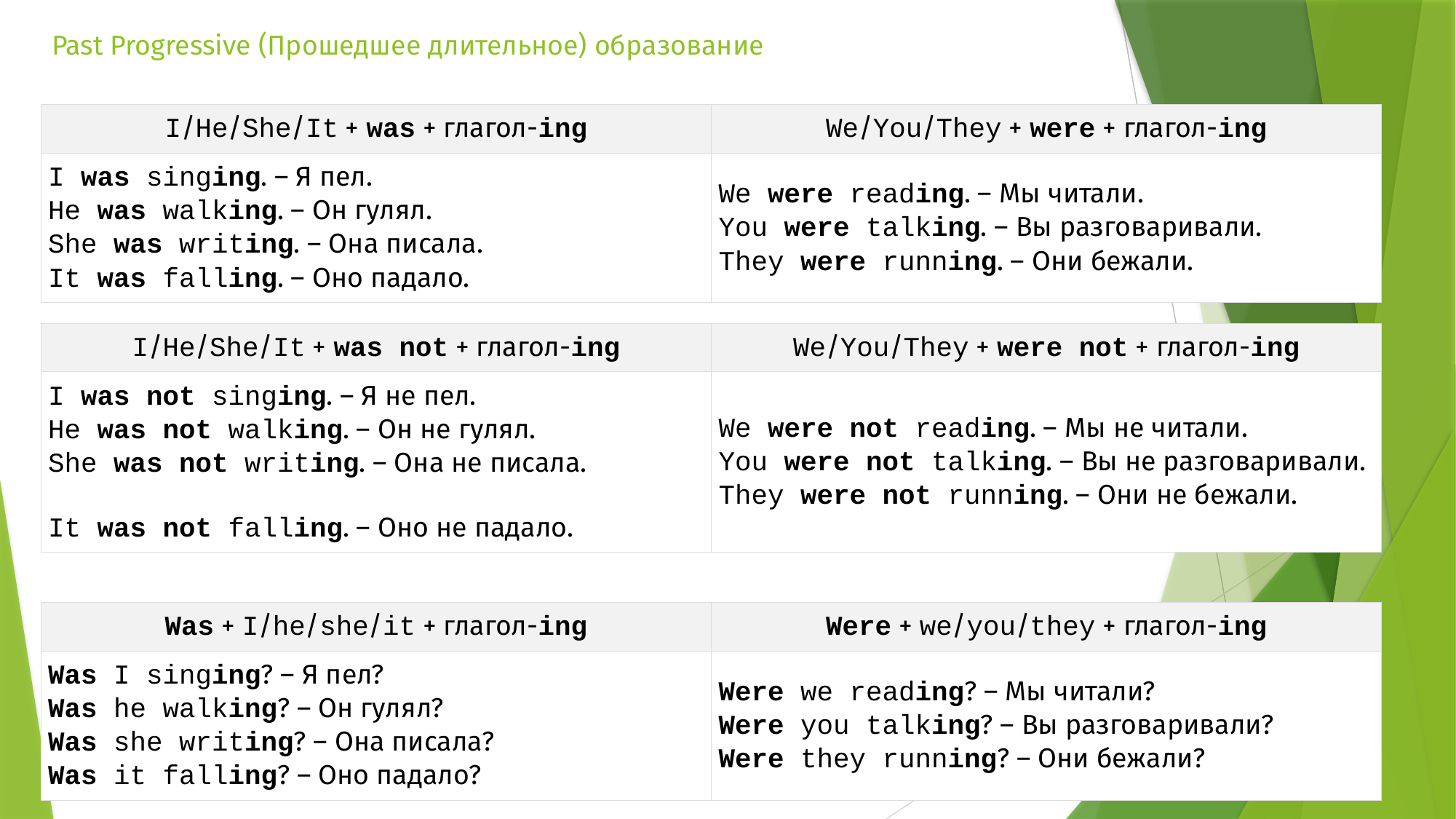

# Past Progressive (Прошедшее длительное) образование
| I/He/She/It + was + глагол-ing | We/You/They + were + глагол-ing |
| --- | --- |
| I was singing. – Я пел. He was walking. – Он гулял. She was writing. – Она писала. It was falling. – Оно падало. | We were reading. – Мы читали. You were talking. – Вы разговаривали. They were running. – Они бежали. |
| I/He/She/It + was not + глагол-ing | We/You/They + were not + глагол-ing |
| --- | --- |
| I was not singing. – Я не пел. He was not walking. – Он не гулял. She was not writing. – Она не писала. It was not falling. – Оно не падало. | We were not reading. – Мы не читали. You were not talking. – Вы не разговаривали. They were not running. – Они не бежали. |
| Was + I/he/she/it + глагол-ing | Were + we/you/they + глагол-ing |
| --- | --- |
| Was I singing? – Я пел? Was he walking? – Он гулял? Was she writing? – Она писала? Was it falling? – Оно падало? | Were we reading? – Мы читали? Were you talking? – Вы разговаривали? Were they running? – Они бежали? |